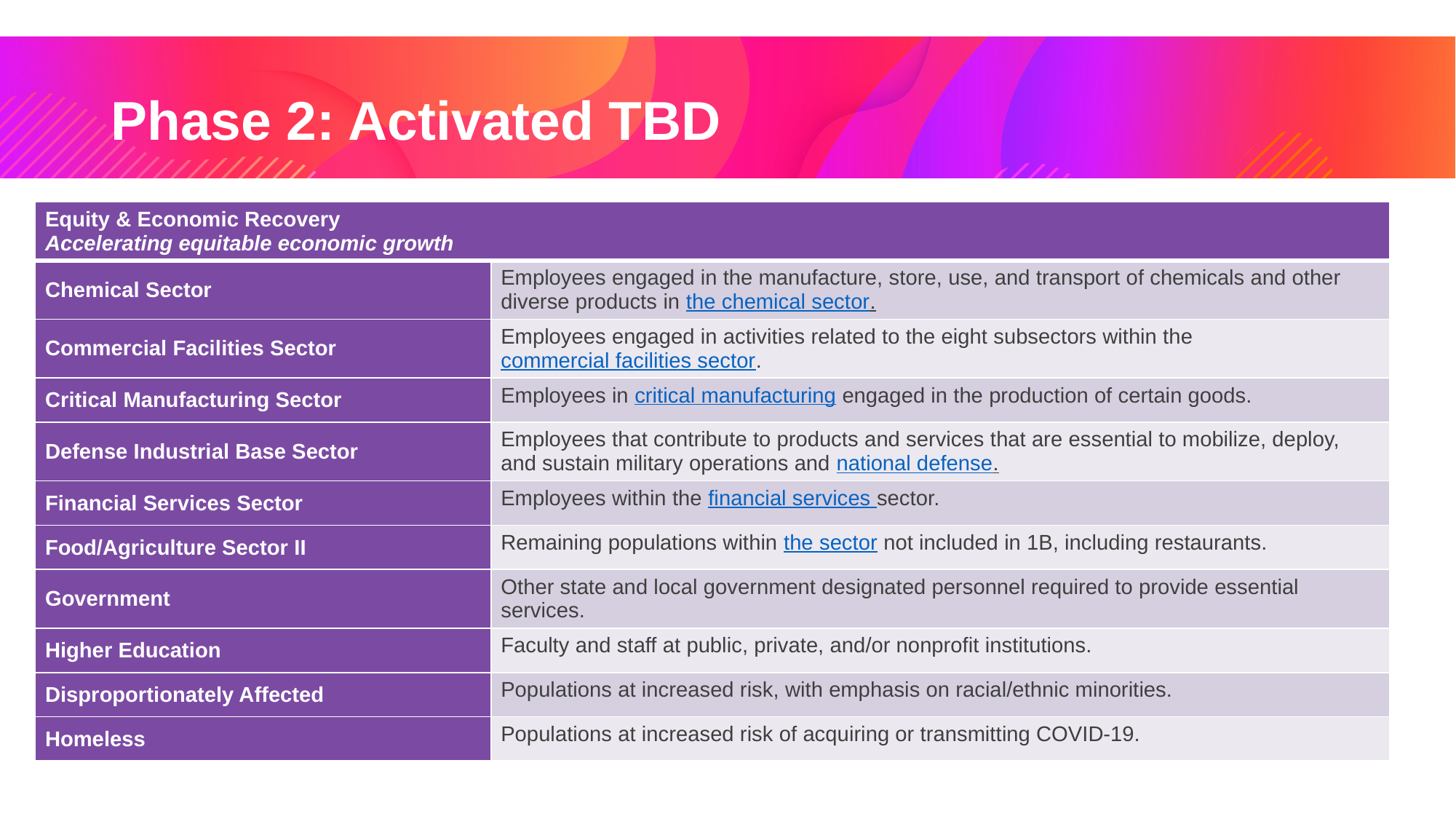

# Phase 2: Activated TBD
| Equity & Economic Recovery Accelerating equitable economic growth |  |
| --- | --- |
| Chemical Sector | Employees engaged in the manufacture, store, use, and transport of chemicals and other diverse products in the chemical sector. |
| Commercial Facilities Sector | Employees engaged in activities related to the eight subsectors within the commercial facilities sector. |
| Critical Manufacturing Sector | Employees in critical manufacturing engaged in the production of certain goods. |
| Defense Industrial Base Sector | Employees that contribute to products and services that are essential to mobilize, deploy, and sustain military operations and national defense. |
| Financial Services Sector | Employees within the financial services sector. |
| Food/Agriculture Sector II | Remaining populations within the sector not included in 1B, including restaurants. |
| Government | Other state and local government designated personnel required to provide essential services. |
| Higher Education | Faculty and staff at public, private, and/or nonprofit institutions. |
| Disproportionately Affected | Populations at increased risk, with emphasis on racial/ethnic minorities. |
| Homeless | Populations at increased risk of acquiring or transmitting COVID-19. |